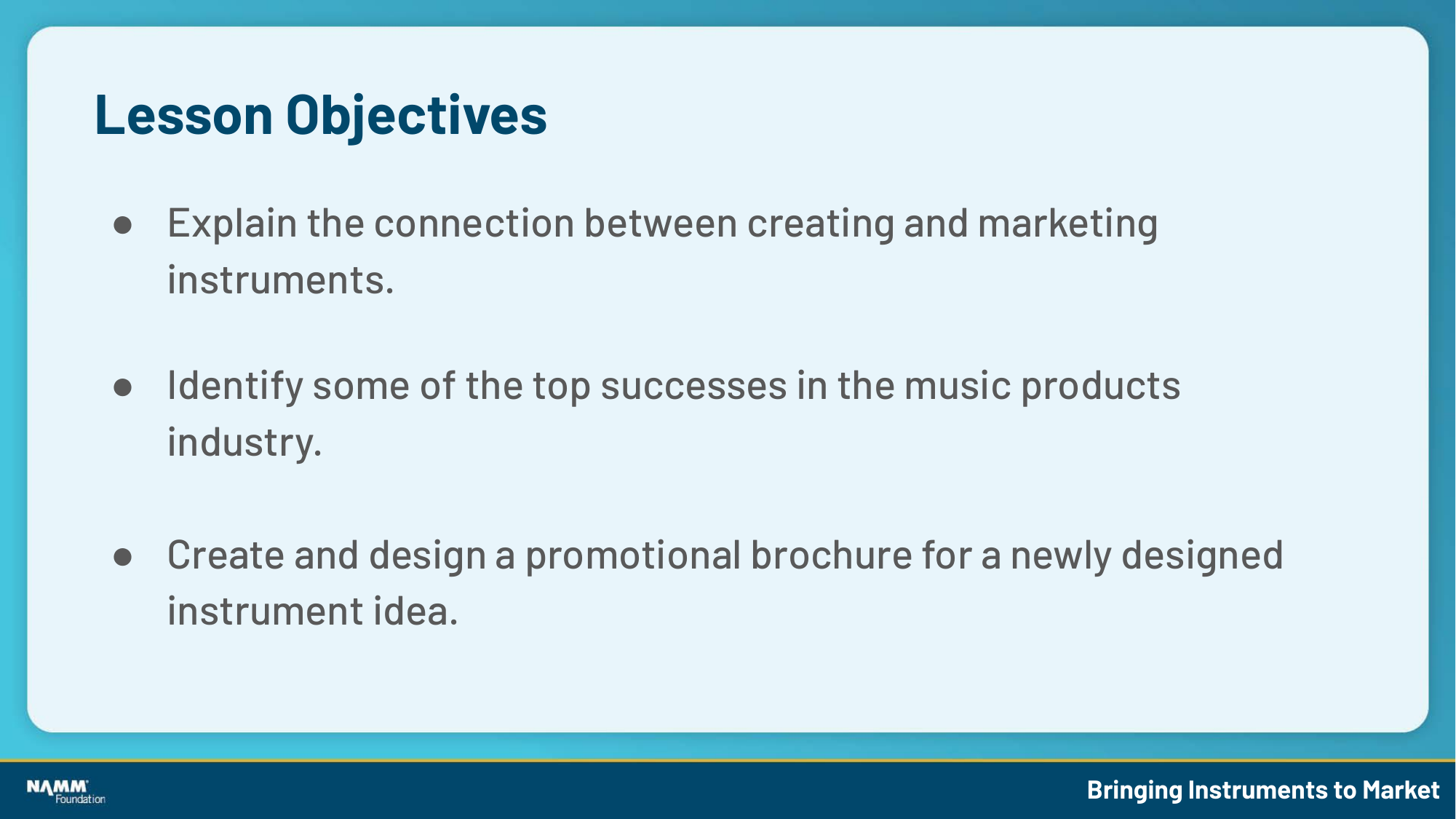

# Lesson Objectives
Explain the connection between creating and marketing instruments.
Identify some of the top successes in the music products industry.
Create and design a promotional brochure for a newly designed instrument idea.